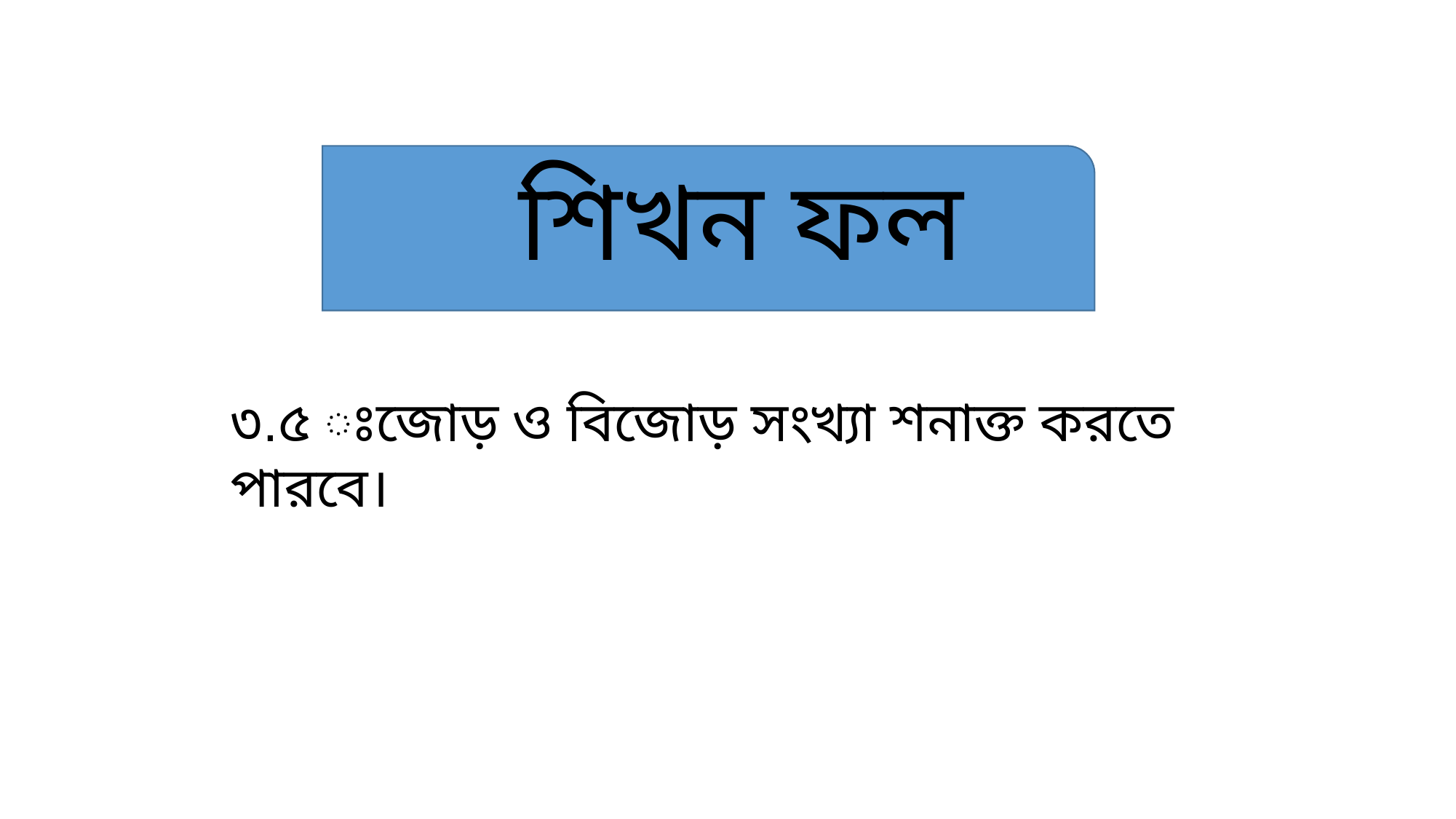

শিখন ফল
৩.৫ ঃজোড় ও বিজোড় সংখ্যা শনাক্ত করতে পারবে।